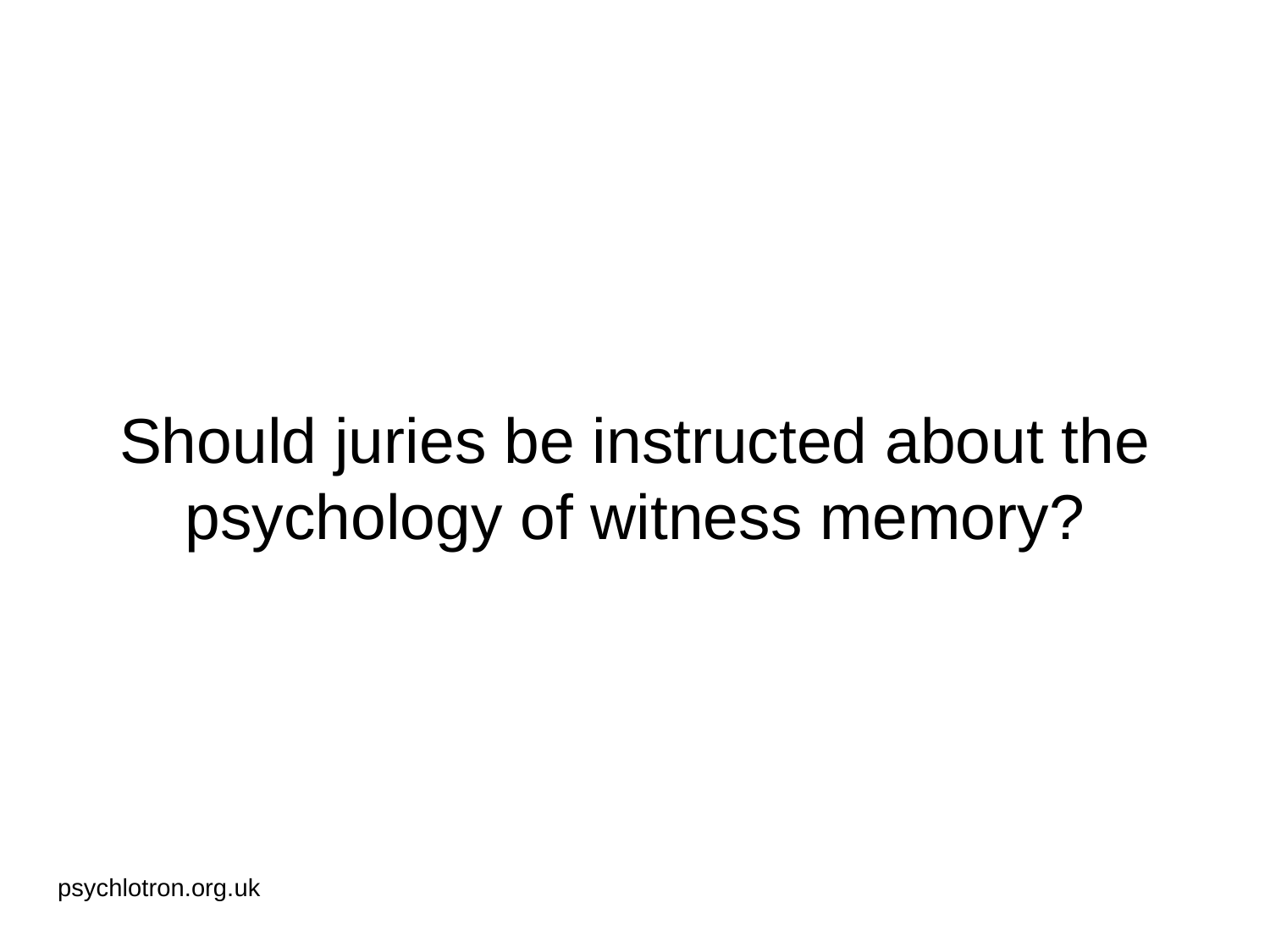

# Should juries be instructed about the psychology of witness memory?